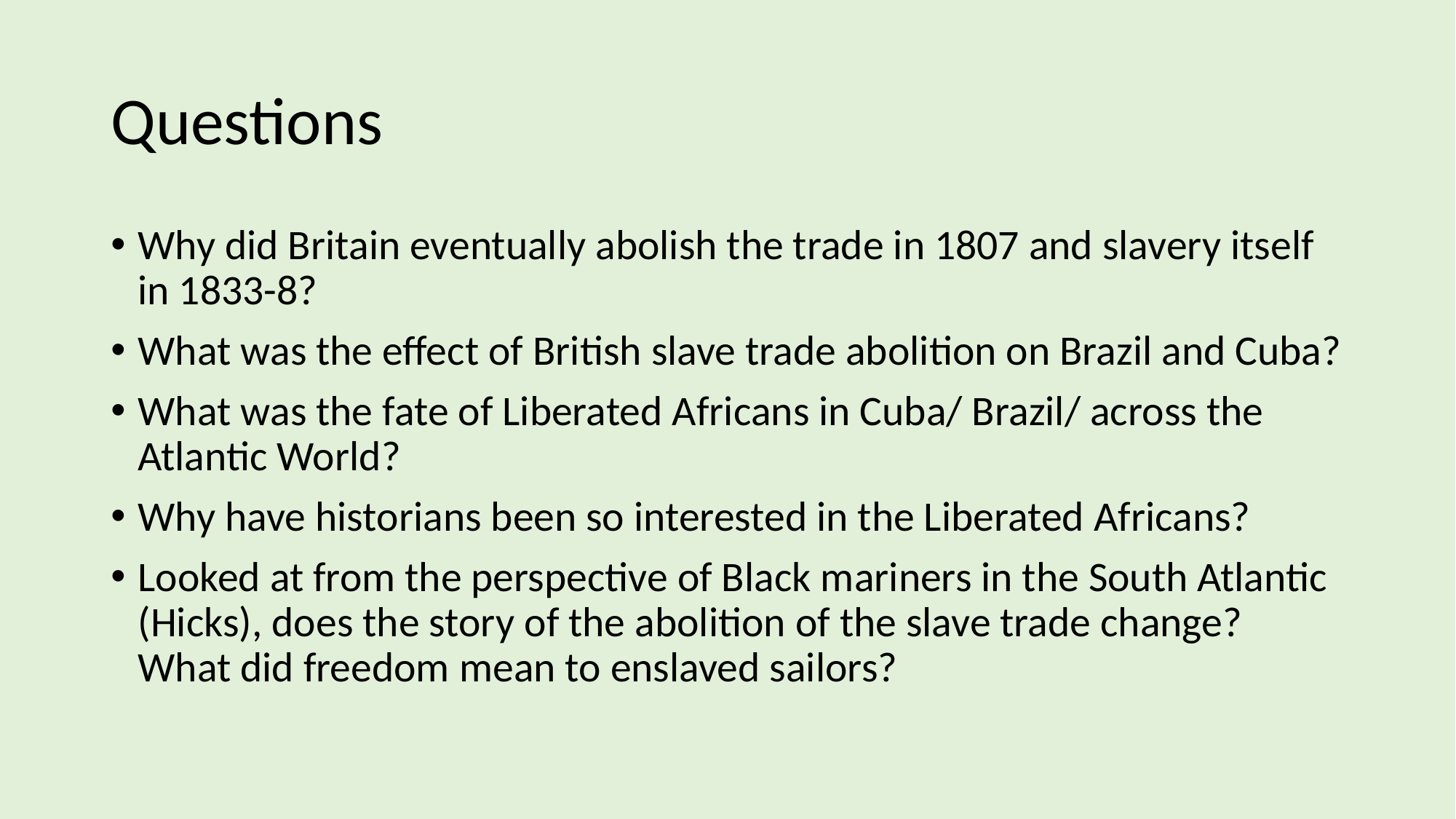

# Questions
Why did Britain eventually abolish the trade in 1807 and slavery itself in 1833-8?
What was the effect of British slave trade abolition on Brazil and Cuba?
What was the fate of Liberated Africans in Cuba/ Brazil/ across the Atlantic World?
Why have historians been so interested in the Liberated Africans?
Looked at from the perspective of Black mariners in the South Atlantic (Hicks), does the story of the abolition of the slave trade change? What did freedom mean to enslaved sailors?